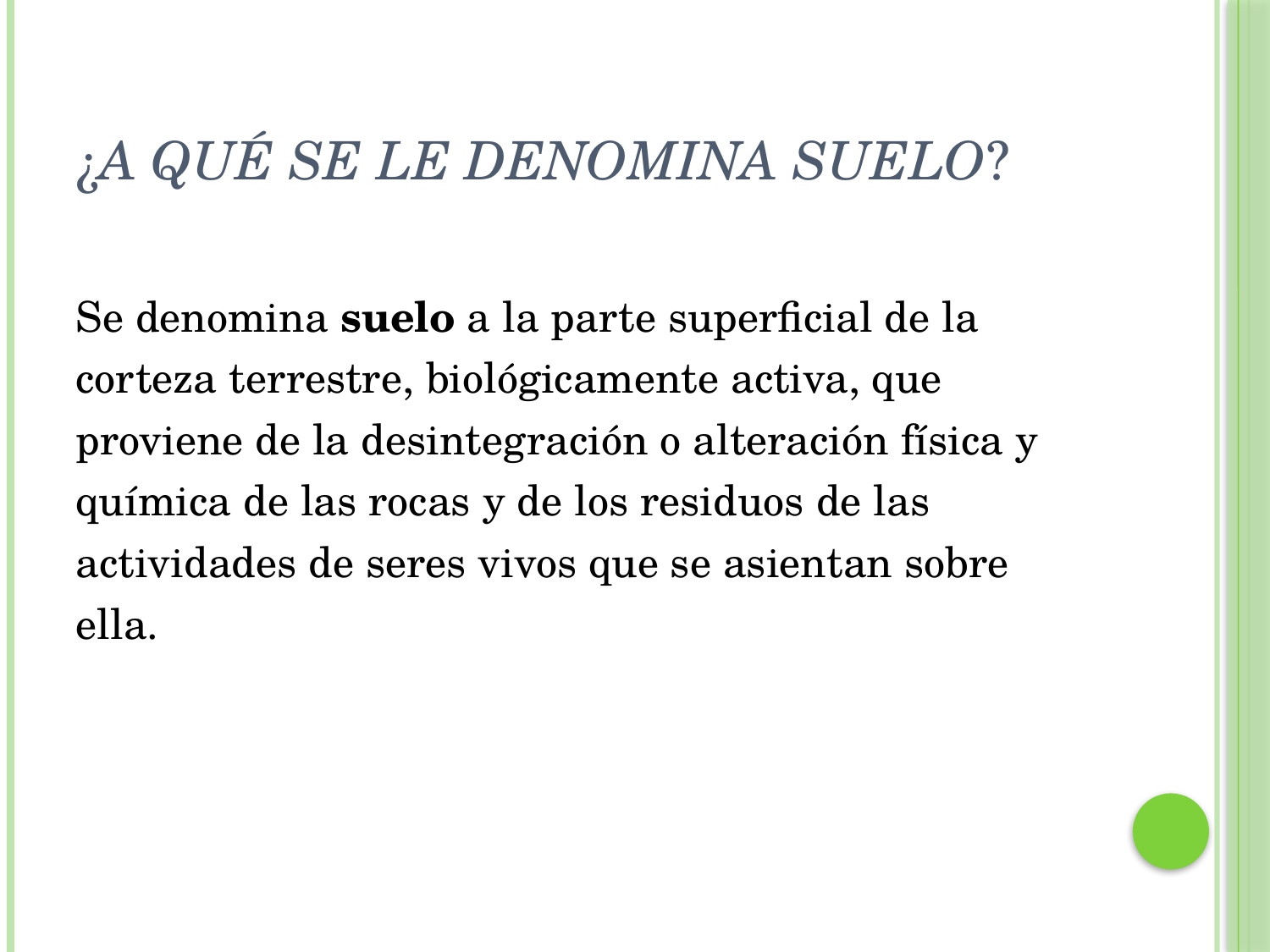

# ¿A QUÉ SE LE DENOMINA SUELO?

Se denomina suelo a la parte superficial de la
corteza terrestre, biológicamente activa, que
proviene de la desintegración o alteración física y
química de las rocas y de los residuos de las
actividades de seres vivos que se asientan sobre
ella.